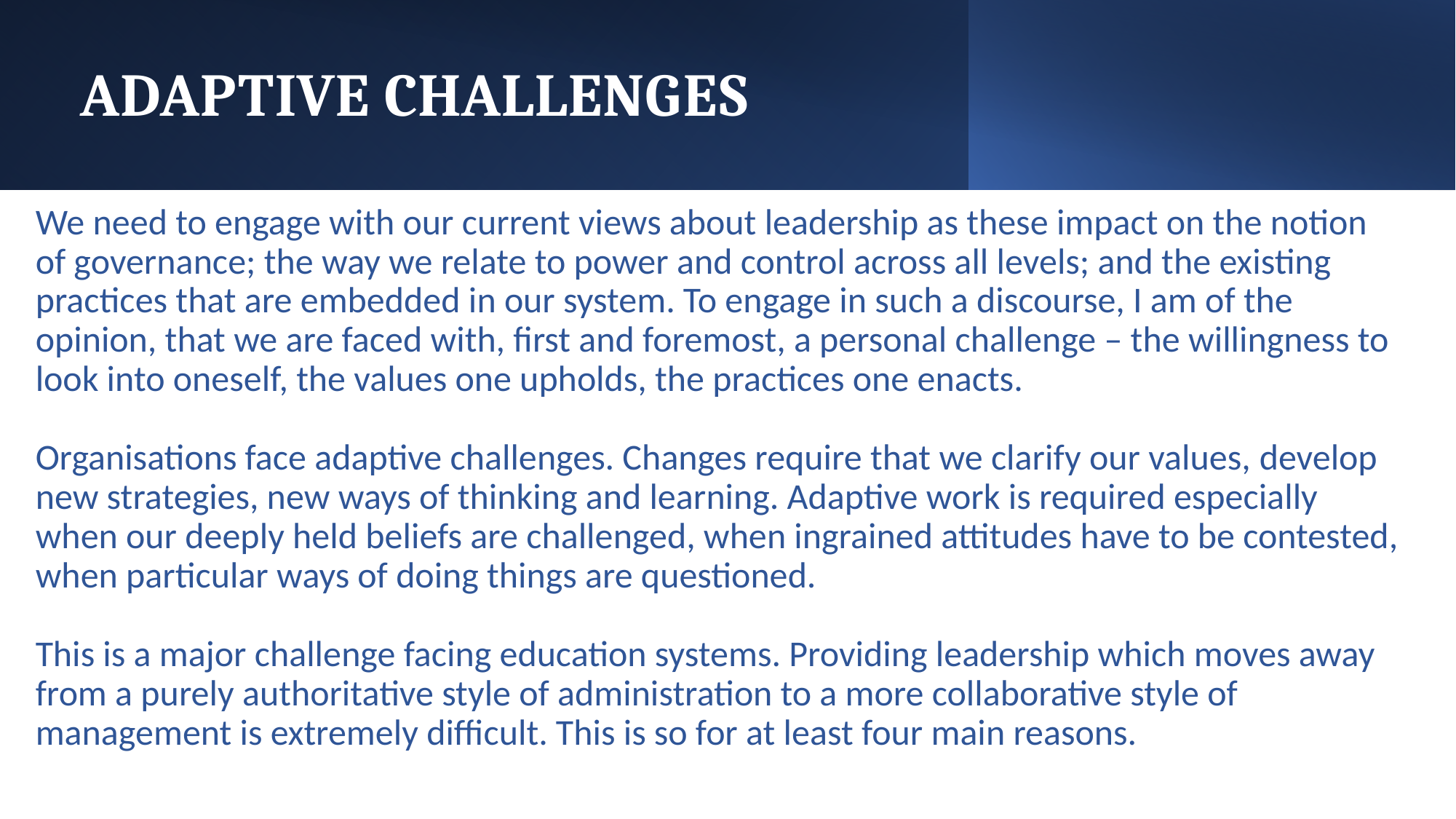

# ADAPTIVE CHALLENGES
We need to engage with our current views about leadership as these impact on the notion of governance; the way we relate to power and control across all levels; and the existing practices that are embedded in our system. To engage in such a discourse, I am of the opinion, that we are faced with, first and foremost, a personal challenge – the willingness to look into oneself, the values one upholds, the practices one enacts.

Organisations face adaptive challenges. Changes require that we clarify our values, develop new strategies, new ways of thinking and learning. Adaptive work is required especially when our deeply held beliefs are challenged, when ingrained attitudes have to be contested, when particular ways of doing things are questioned.

This is a major challenge facing education systems. Providing leadership which moves away from a purely authoritative style of administration to a more collaborative style of management is extremely difficult. This is so for at least four main reasons.